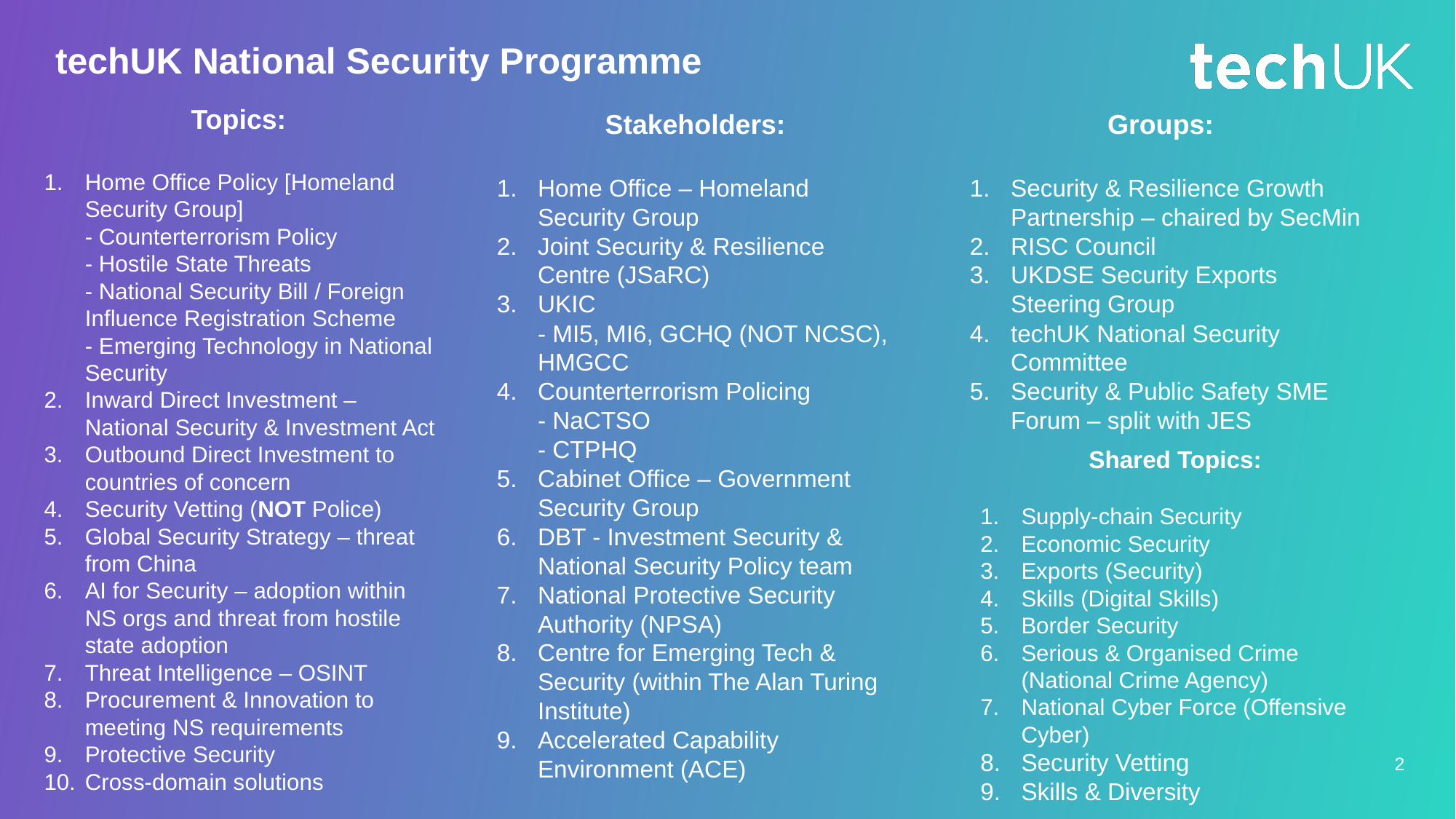

techUK National Security Programme
Topics:
Home Office Policy [Homeland Security Group]
- Counterterrorism Policy
- Hostile State Threats
- National Security Bill / Foreign Influence Registration Scheme
- Emerging Technology in National Security
Inward Direct Investment – National Security & Investment Act
Outbound Direct Investment to countries of concern
Security Vetting (NOT Police)
Global Security Strategy – threat from China
AI for Security – adoption within NS orgs and threat from hostile state adoption
Threat Intelligence – OSINT
Procurement & Innovation to meeting NS requirements
Protective Security
Cross-domain solutions
Stakeholders:
Home Office – Homeland Security Group
Joint Security & Resilience Centre (JSaRC)
UKIC
- MI5, MI6, GCHQ (NOT NCSC), HMGCC
Counterterrorism Policing
- NaCTSO
- CTPHQ
Cabinet Office – Government Security Group
DBT - Investment Security & National Security Policy team
National Protective Security Authority (NPSA)
Centre for Emerging Tech & Security (within The Alan Turing Institute)
Accelerated Capability Environment (ACE)

Groups:
Security & Resilience Growth Partnership – chaired by SecMin
RISC Council
UKDSE Security Exports Steering Group
techUK National Security Committee
Security & Public Safety SME Forum – split with JES

Shared Topics:

Supply-chain Security
Economic Security
Exports (Security)
Skills (Digital Skills)
Border Security
Serious & Organised Crime (National Crime Agency)
National Cyber Force (Offensive Cyber)
Security Vetting
Skills & Diversity